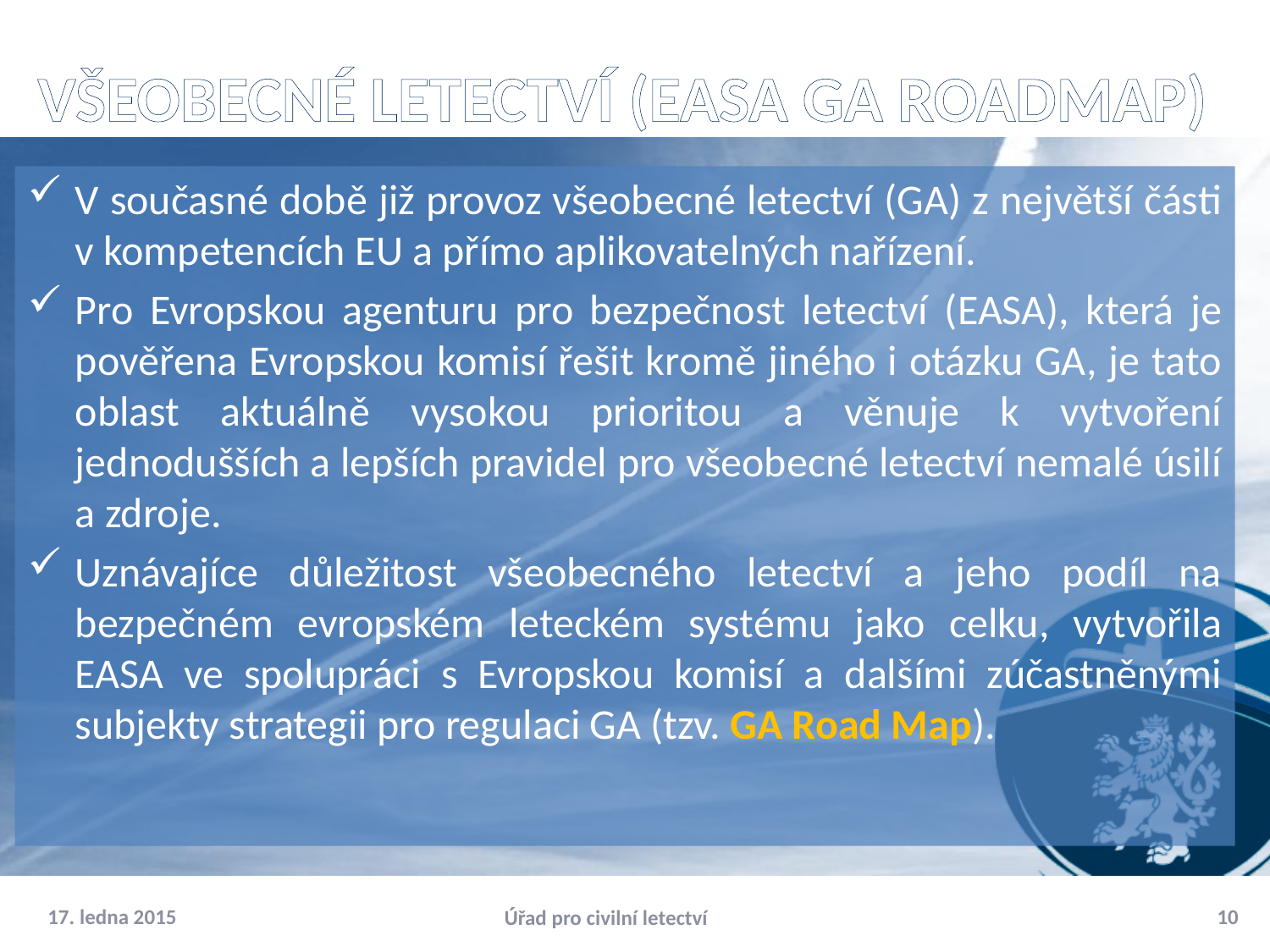

# Všeobecné letectví (EASA GA RoadMap)
V současné době již provoz všeobecné letectví (GA) z největší části v kompetencích EU a přímo aplikovatelných nařízení.
Pro Evropskou agenturu pro bezpečnost letectví (EASA), která je pověřena Evropskou komisí řešit kromě jiného i otázku GA, je tato oblast aktuálně vysokou prioritou a věnuje k vytvoření jednodušších a lepších pravidel pro všeobecné letectví nemalé úsilí a zdroje.
Uznávajíce důležitost všeobecného letectví a jeho podíl na bezpečném evropském leteckém systému jako celku, vytvořila EASA ve spolupráci s Evropskou komisí a dalšími zúčastněnými subjekty strategii pro regulaci GA (tzv. GA Road Map).
17. ledna 2015
10
Úřad pro civilní letectví